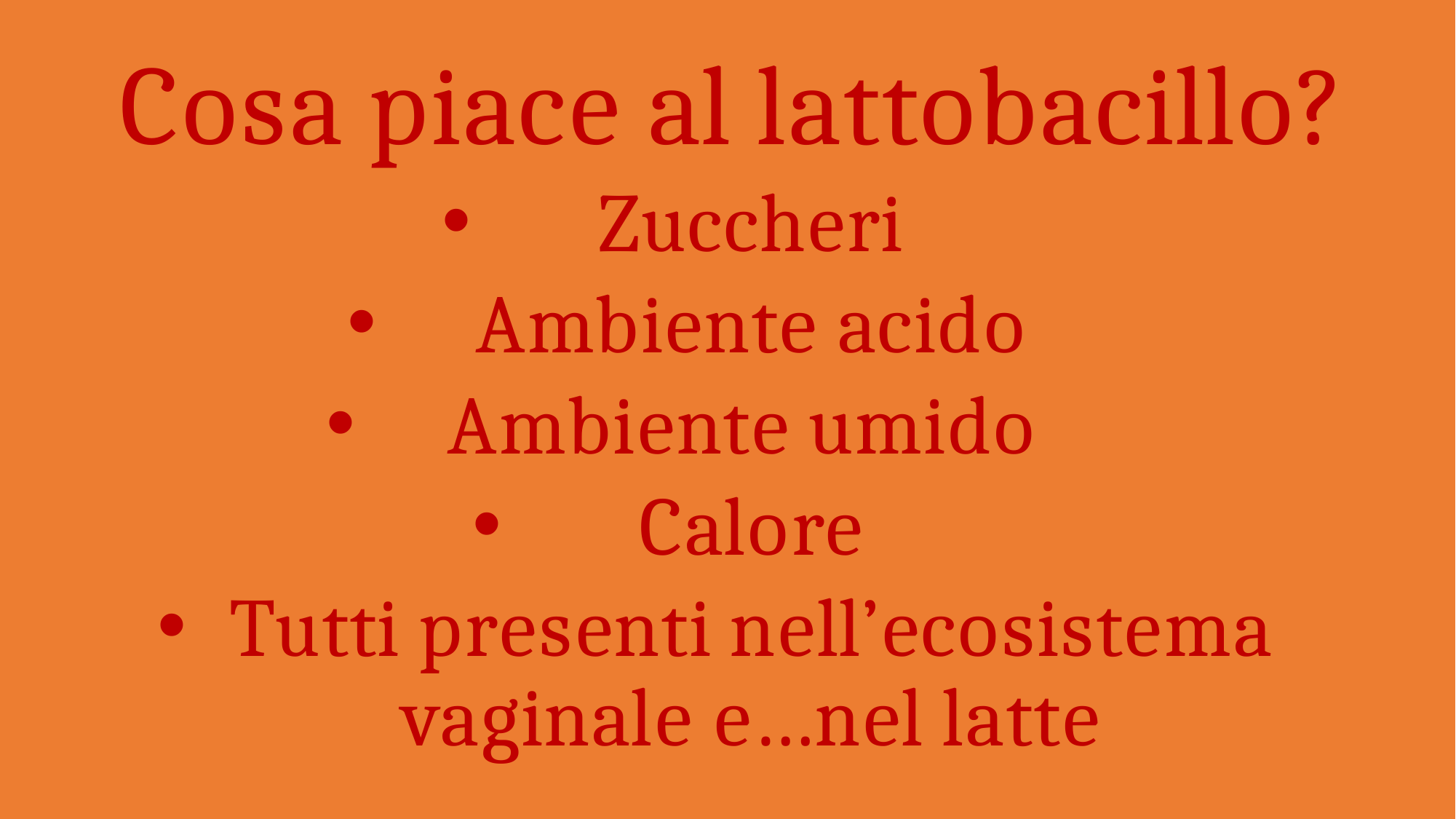

# Cosa piace al lattobacillo?
Zuccheri
Ambiente acido
Ambiente umido
Calore
Tutti presenti nell’ecosistema vaginale e…nel latte